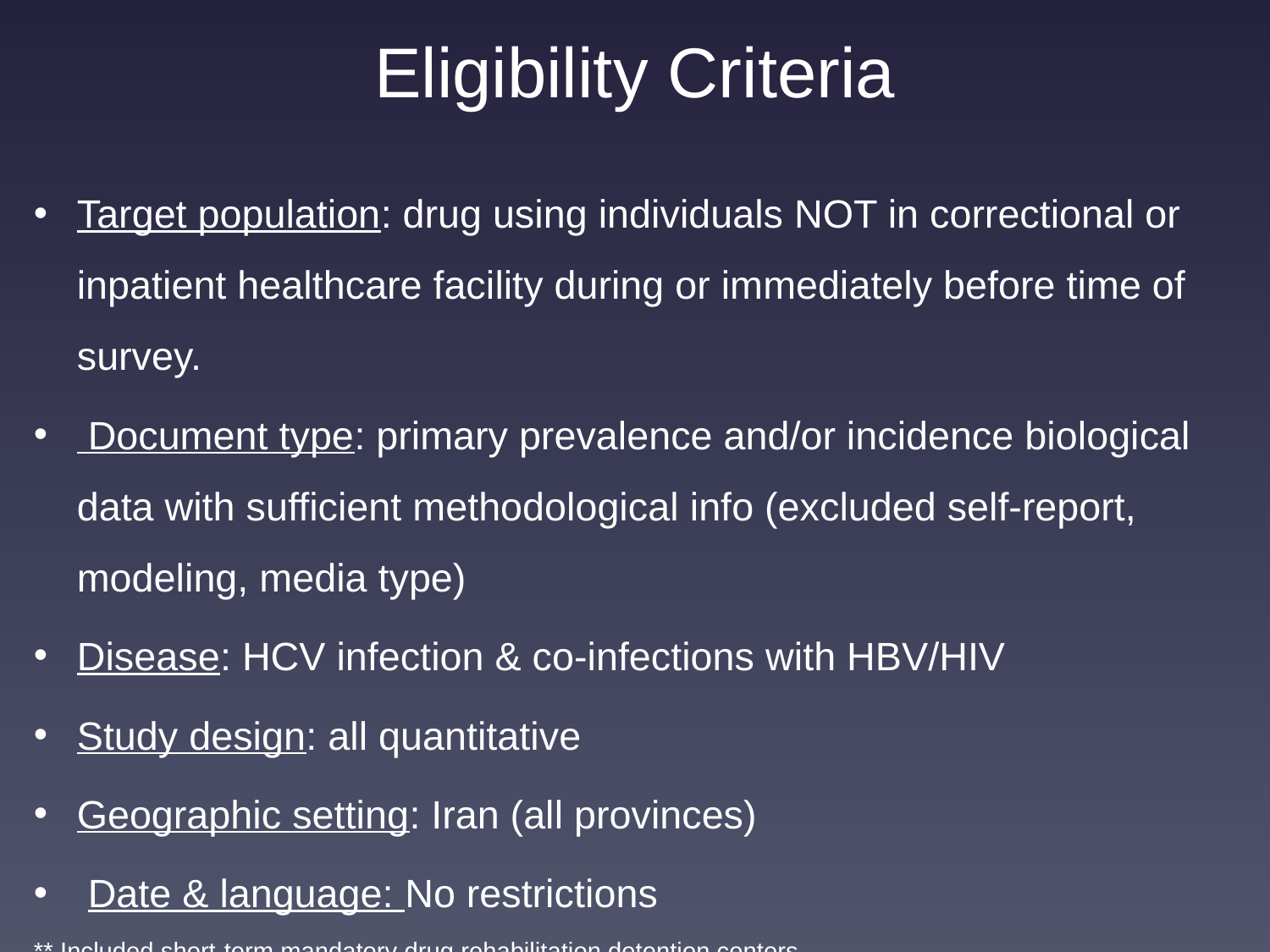

# Eligibility Criteria
Target population: drug using individuals NOT in correctional or inpatient healthcare facility during or immediately before time of survey.
 Document type: primary prevalence and/or incidence biological data with sufficient methodological info (excluded self-report, modeling, media type)
Disease: HCV infection & co-infections with HBV/HIV
Study design: all quantitative
Geographic setting: Iran (all provinces)
 Date & language: No restrictions
** Included short-term mandatory drug rehabilitation detention centers